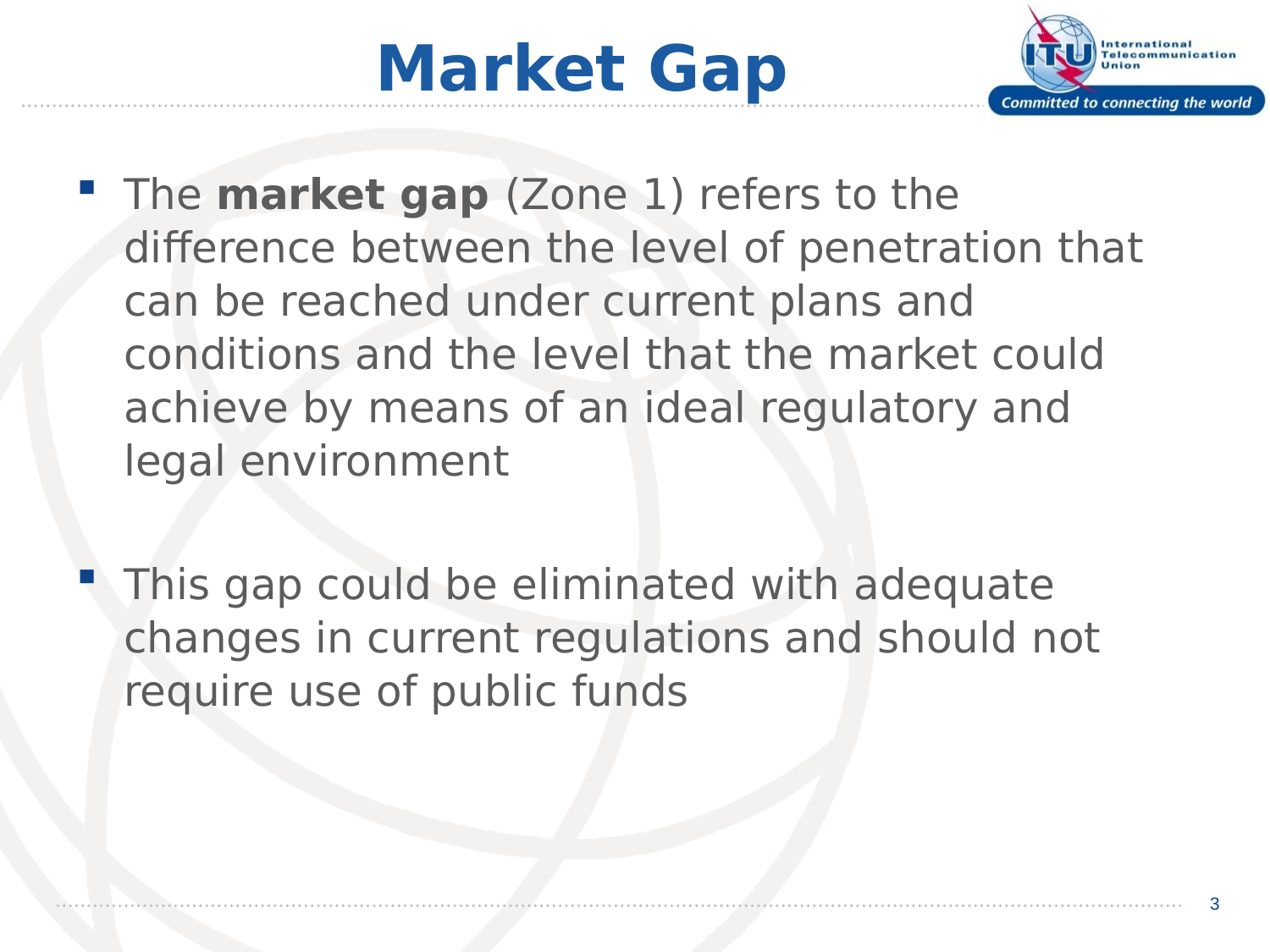

# Market Gap
The market gap (Zone 1) refers to the difference between the level of penetration that can be reached under current plans and conditions and the level that the market could achieve by means of an ideal regulatory and legal environment

This gap could be eliminated with adequate changes in current regulations and should not require use of public funds
3